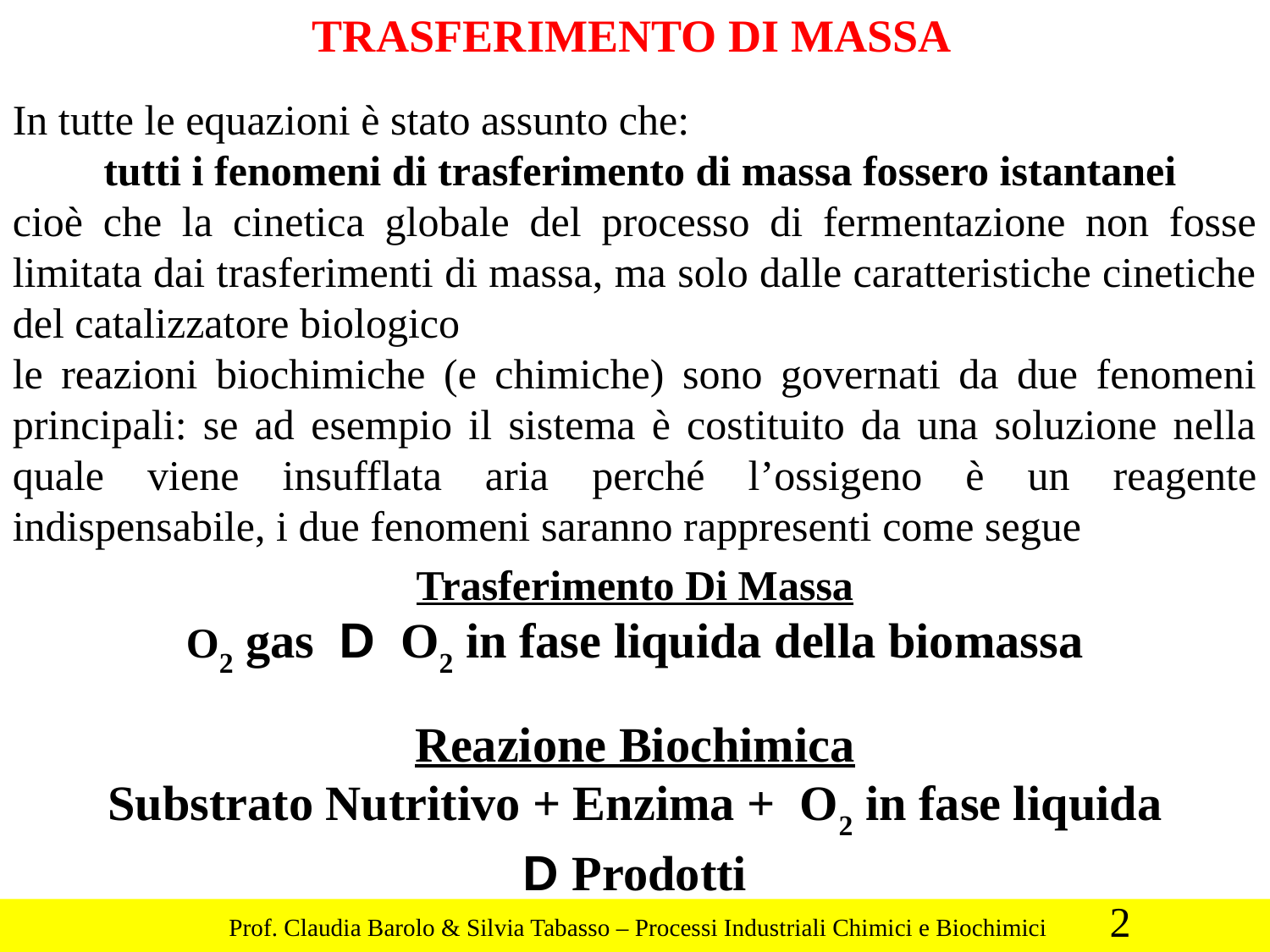

TRASFERIMENTO DI MASSA
In tutte le equazioni è stato assunto che:
 tutti i fenomeni di trasferimento di massa fossero istantanei
cioè che la cinetica globale del processo di fermentazione non fosse limitata dai trasferimenti di massa, ma solo dalle caratteristiche cinetiche del catalizzatore biologico
le reazioni biochimiche (e chimiche) sono governati da due fenomeni principali: se ad esempio il sistema è costituito da una soluzione nella quale viene insufflata aria perché l’ossigeno è un reagente indispensabile, i due fenomeni saranno rappresenti come segue

Trasferimento Di Massa
O2 gas  D  O2 in fase liquida della biomassa

Reazione Biochimica
Substrato Nutritivo + Enzima +  O2 in fase liquida
D Prodotti
2